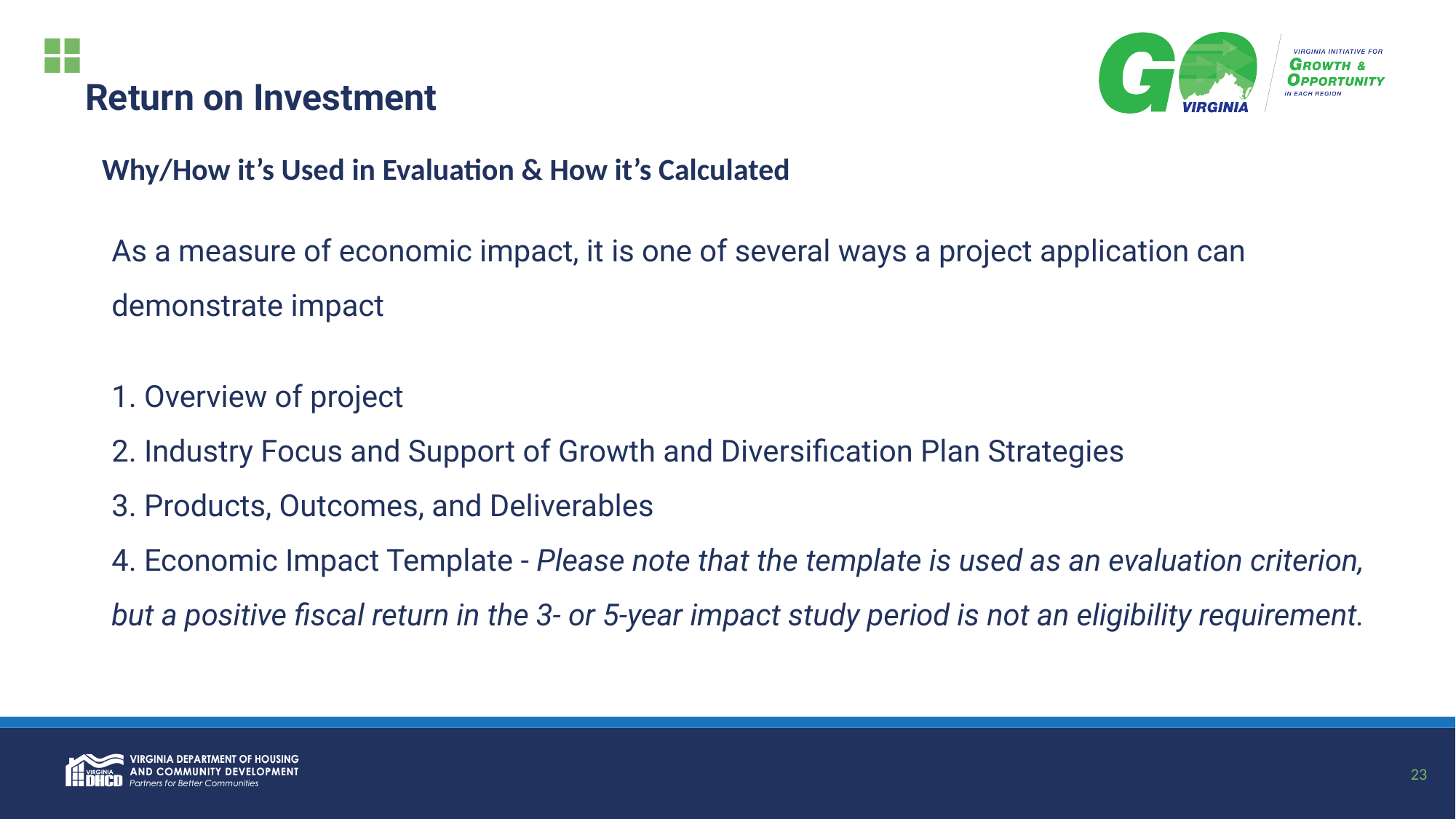

# Return on Investment
Why/How it’s Used in Evaluation & How it’s Calculated
As a measure of economic impact, it is one of several ways a project application can demonstrate impact
1. Overview of project
2. Industry Focus and Support of Growth and Diversification Plan Strategies
3. Products, Outcomes, and Deliverables
4. Economic Impact Template - Please note that the template is used as an evaluation criterion, but a positive fiscal return in the 3- or 5-year impact study period is not an eligibility requirement.

23
23